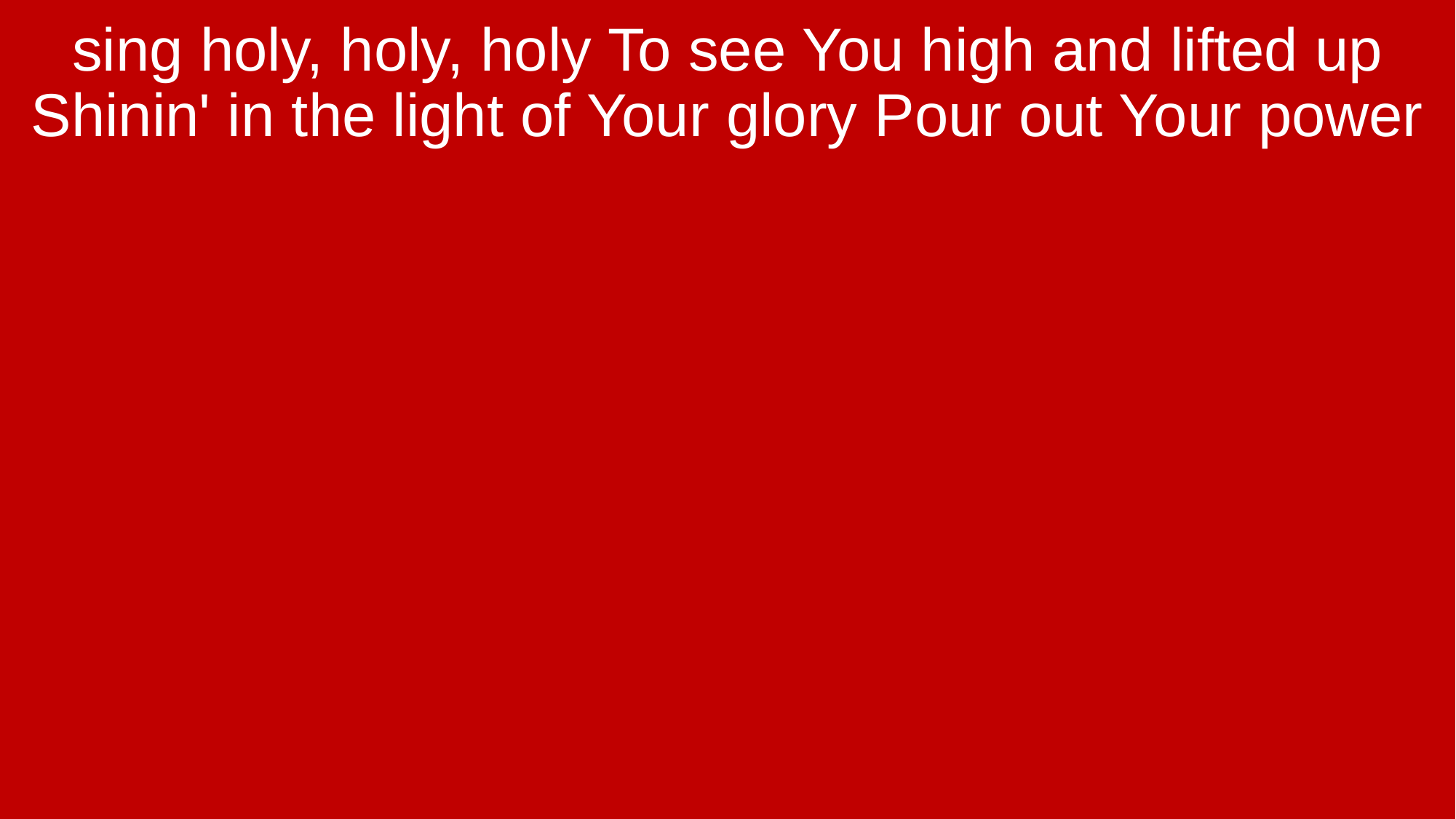

sing holy, holy, holy To see You high and lifted up Shinin' in the light of Your glory Pour out Your power